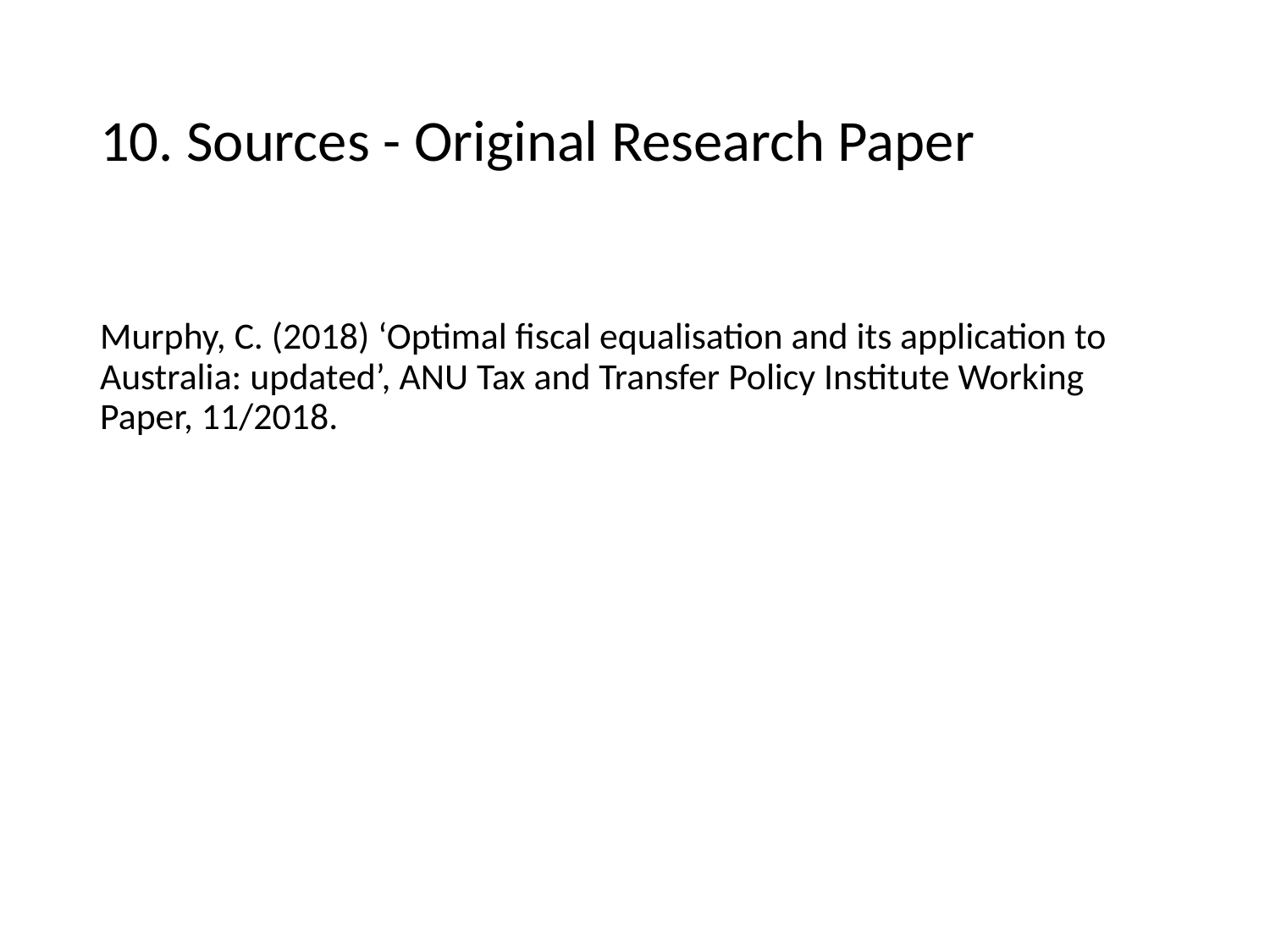

# 10. Sources - Original Research Paper

Murphy, C. (2018) ‘Optimal fiscal equalisation and its application to Australia: updated’, ANU Tax and Transfer Policy Institute Working Paper, 11/2018.